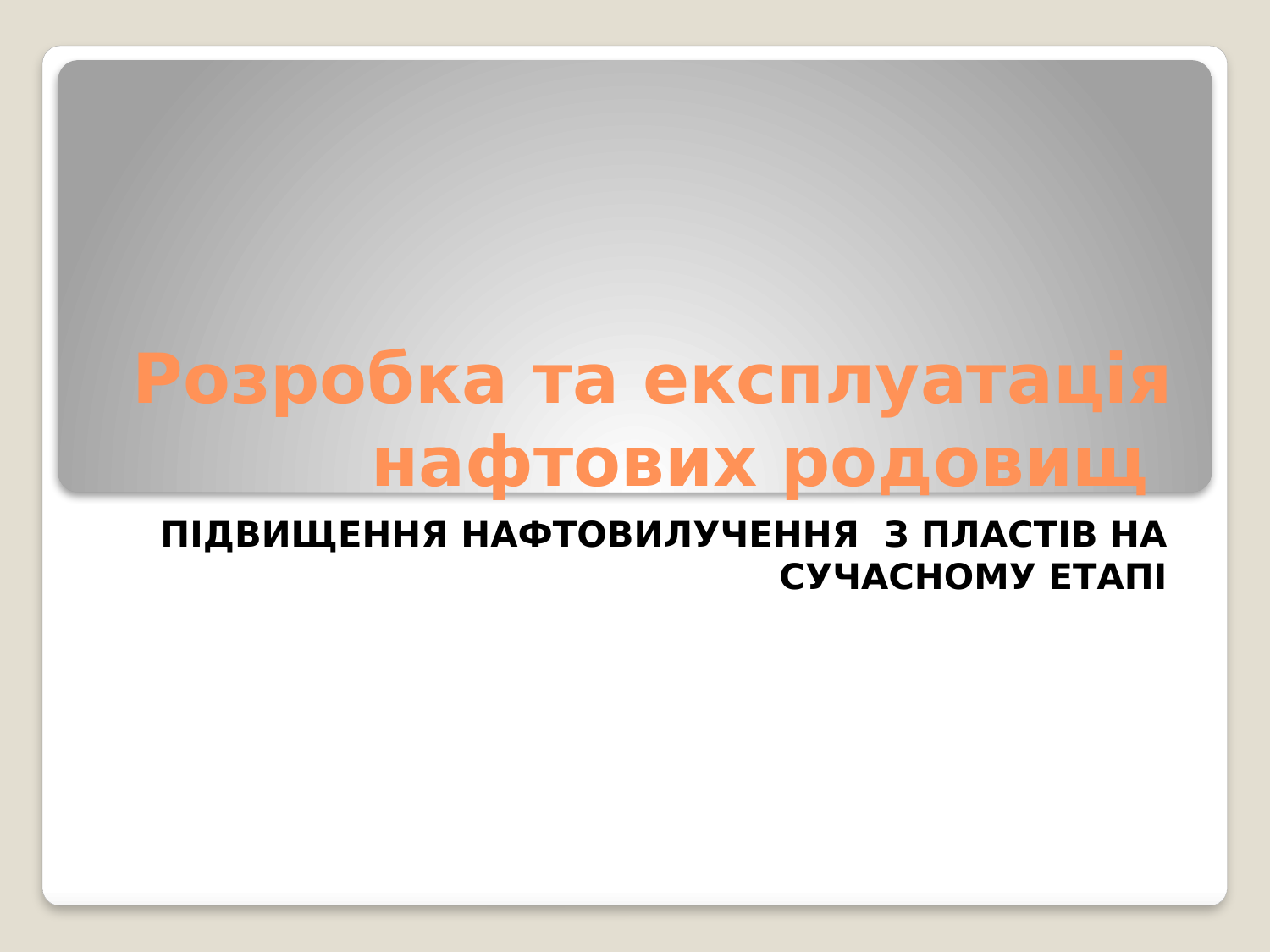

# Розробка та експлуатація нафтових родовищ
ПІДВИЩЕННЯ НАФТОВИЛУЧЕННЯ  З ПЛАСТІВ НА СУЧАСНОМУ ЕТАПІ